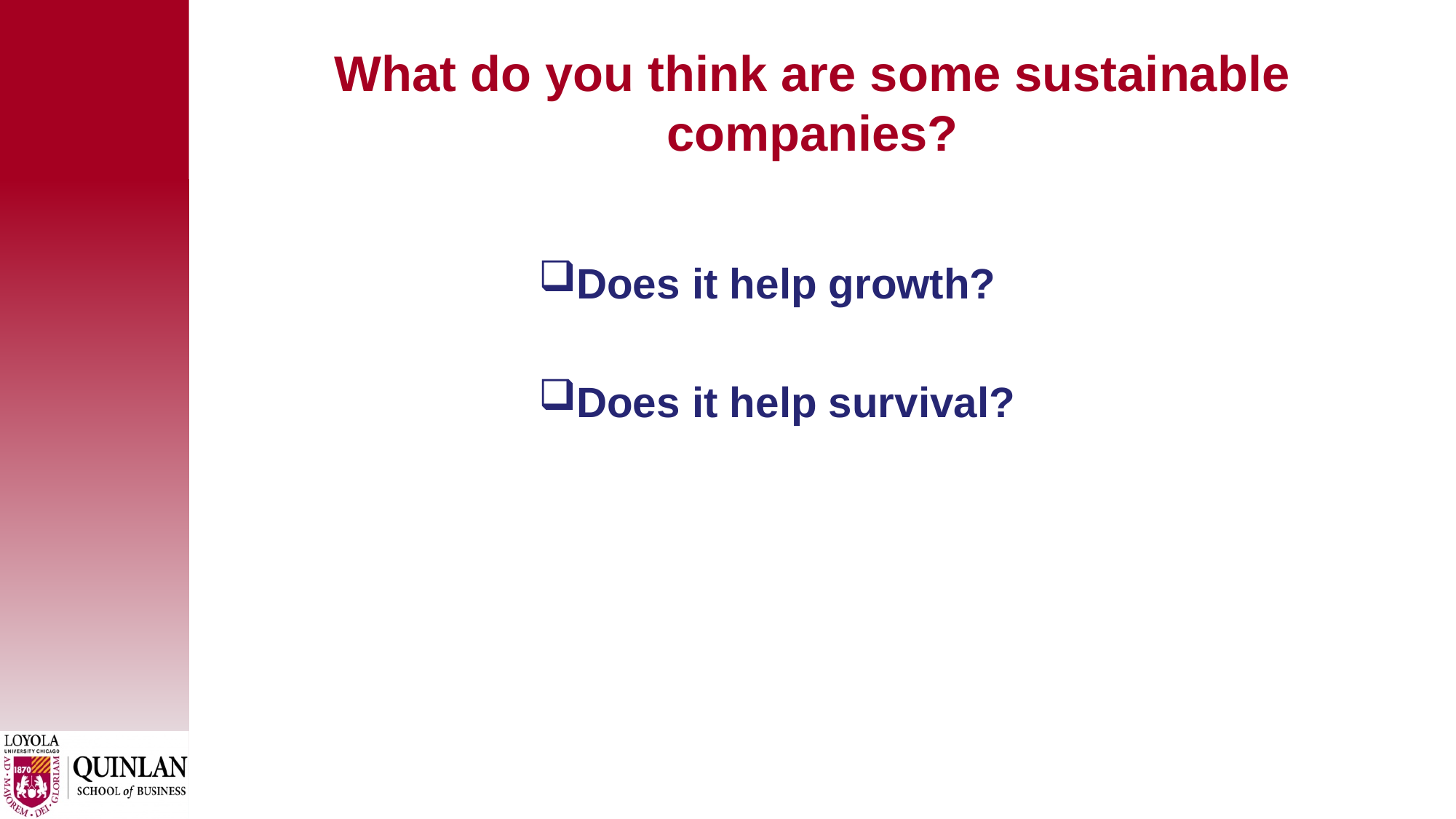

# What do you think are some sustainable companies?

Does it help growth?

Does it help survival?